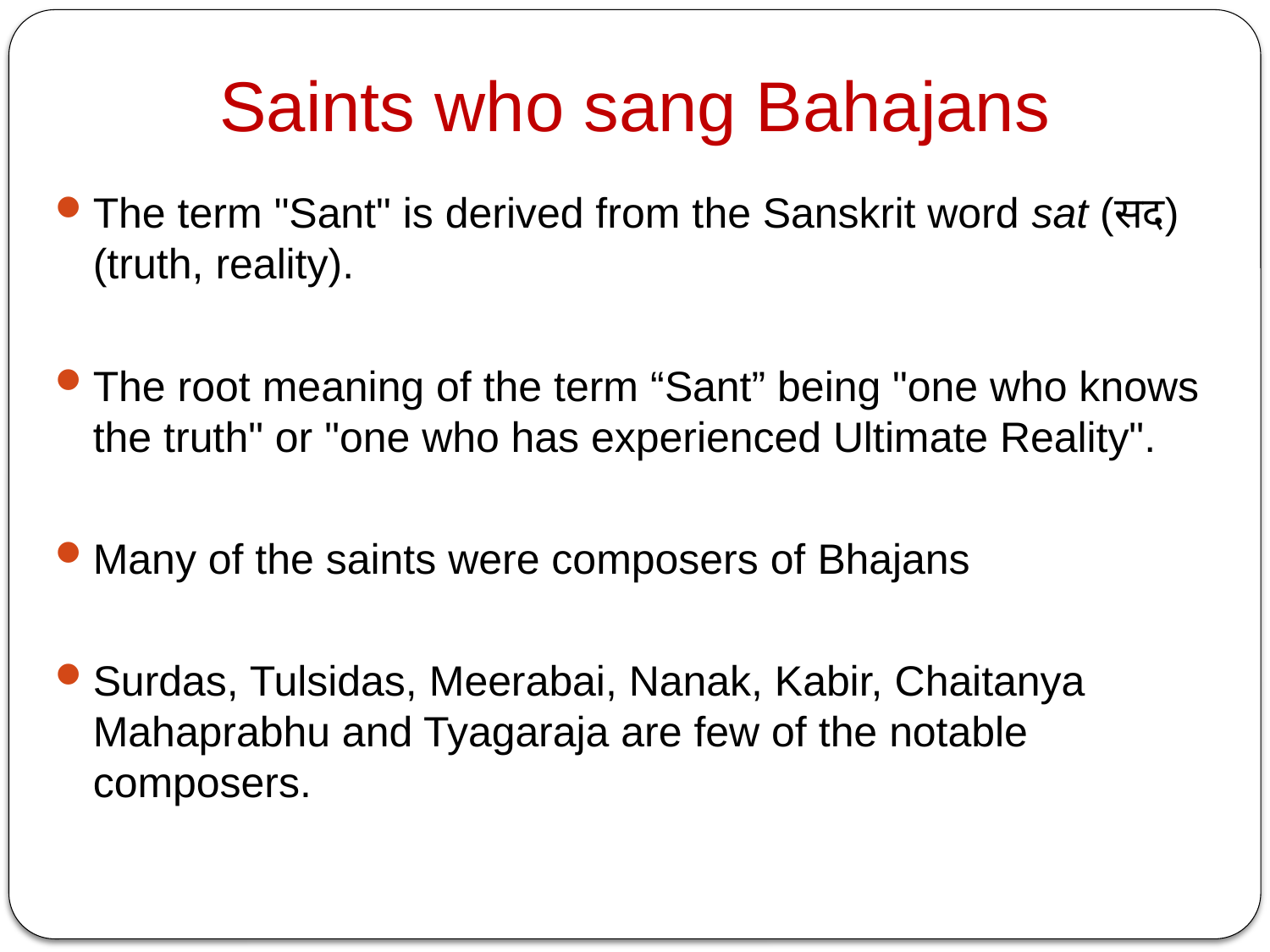

# Saints who sang Bahajans
The term "Sant" is derived from the Sanskrit word sat (सद) (truth, reality).

The root meaning of the term “Sant” being "one who knows the truth" or "one who has experienced Ultimate Reality".

Many of the saints were composers of Bhajans

Surdas, Tulsidas, Meerabai, Nanak, Kabir, Chaitanya Mahaprabhu and Tyagaraja are few of the notable composers.